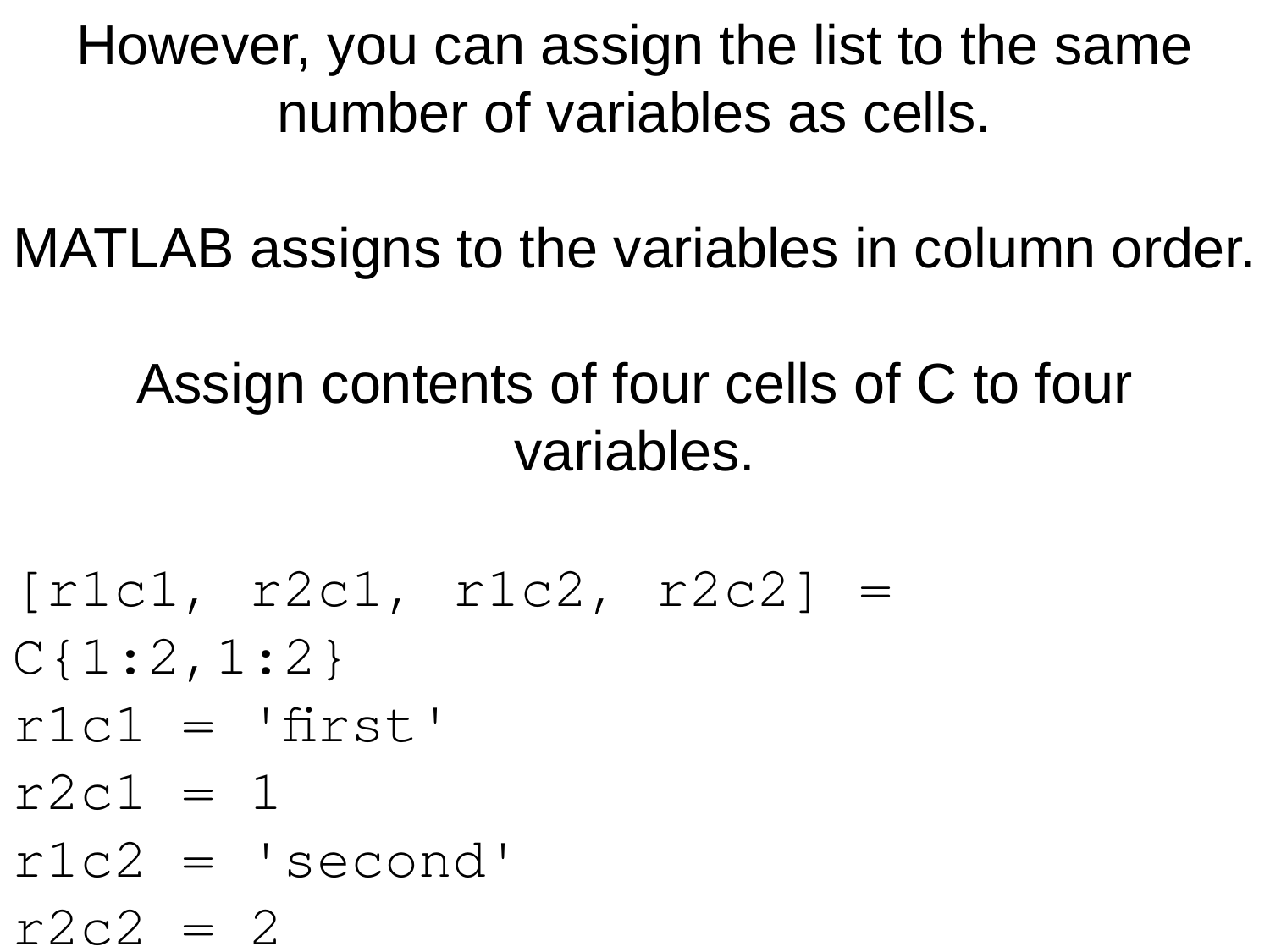

However, you can assign the list to the same number of variables as cells.

MATLAB assigns to the variables in column order.

Assign contents of four cells of C to four variables.

[r1c1, r2c1, r1c2, r2c2] = C{1:2,1:2}
r1c1 = 'first'
r2c1 = 1
r1c2 = 'second'
r2c2 = 2